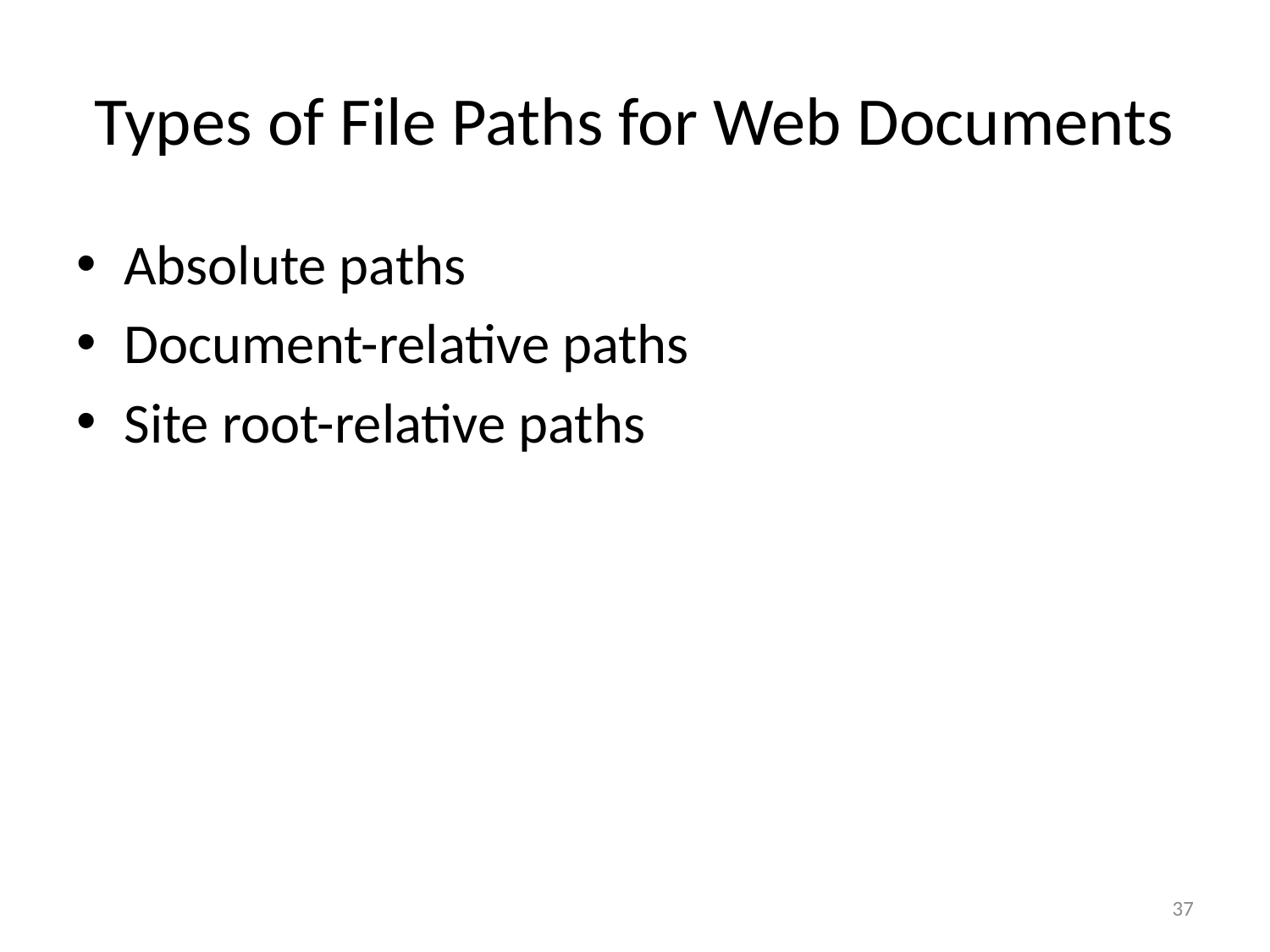

# Types of File Paths for Web Documents
Absolute paths
Document-relative paths
Site root-relative paths
37